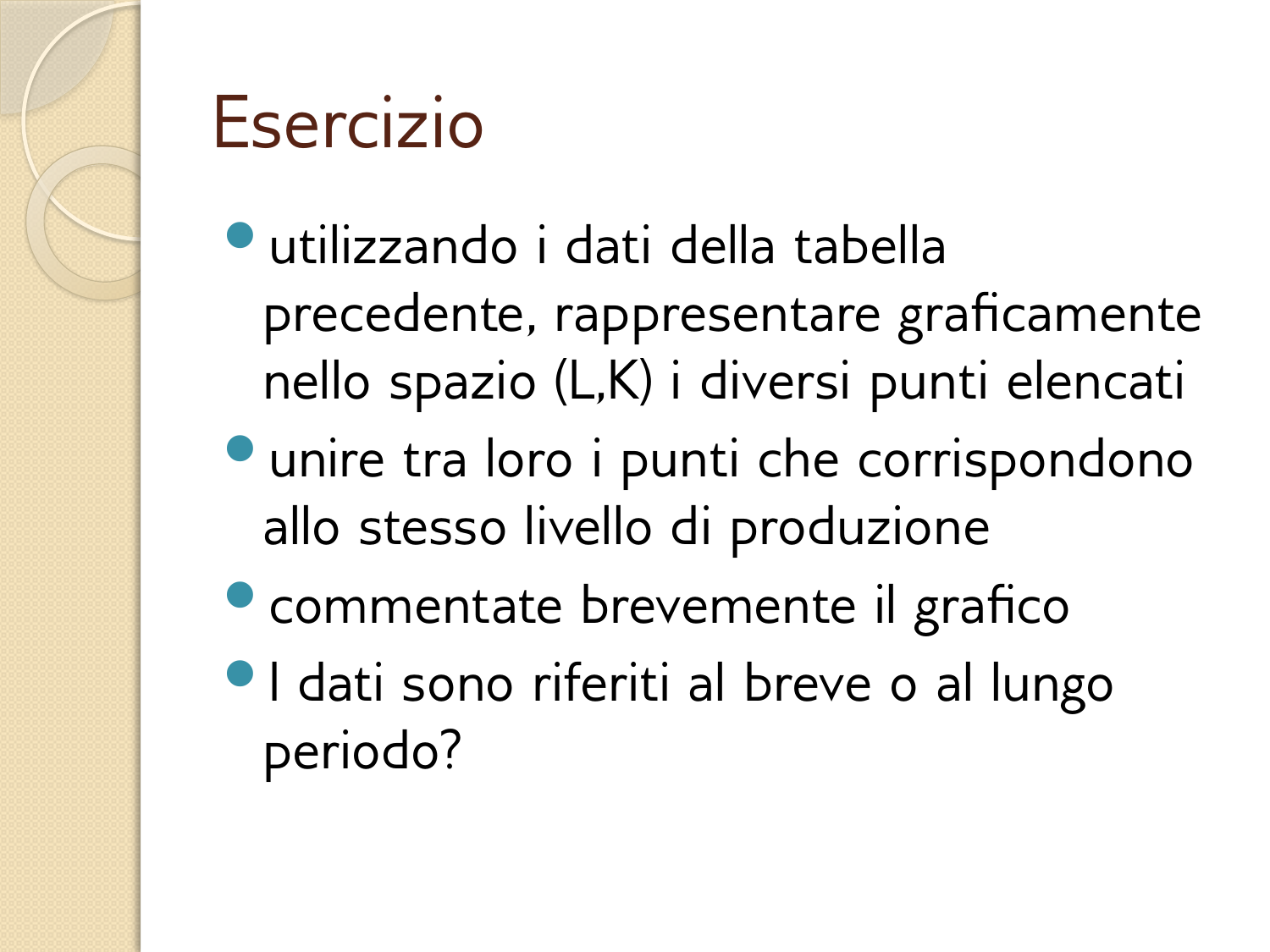

# Esercizio
utilizzando i dati della tabella precedente, rappresentare graficamente nello spazio (L,K) i diversi punti elencati
unire tra loro i punti che corrispondono allo stesso livello di produzione
commentate brevemente il grafico
I dati sono riferiti al breve o al lungo periodo?